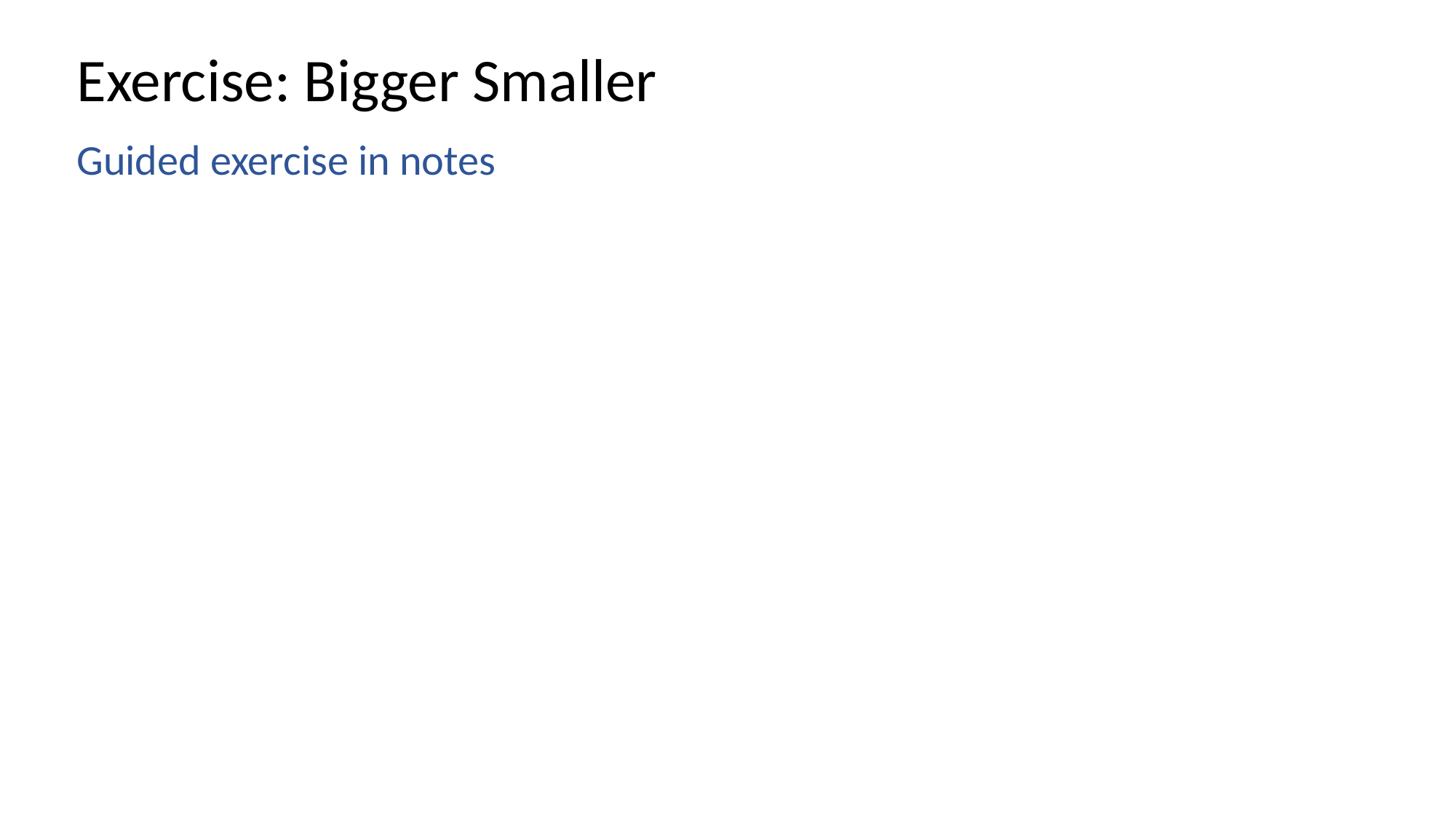

# Exercise: Bigger Smaller
Guided exercise in notes